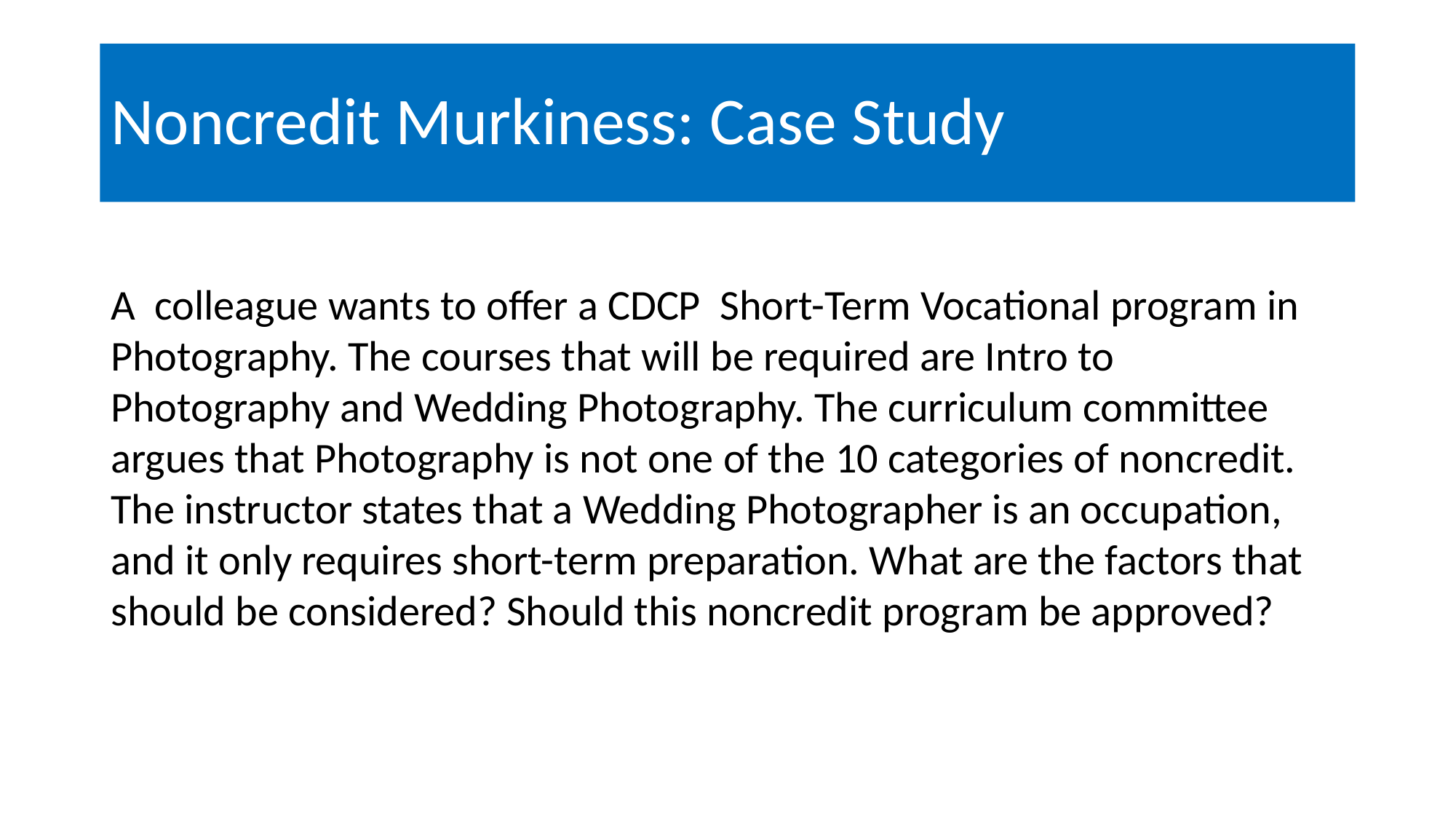

# Noncredit Murkiness: Case Study

A  colleague wants to offer a CDCP  Short-Term Vocational program in Photography. The courses that will be required are Intro to Photography and Wedding Photography. The curriculum committee argues that Photography is not one of the 10 categories of noncredit. The instructor states that a Wedding Photographer is an occupation, and it only requires short-term preparation. What are the factors that should be considered? Should this noncredit program be approved?